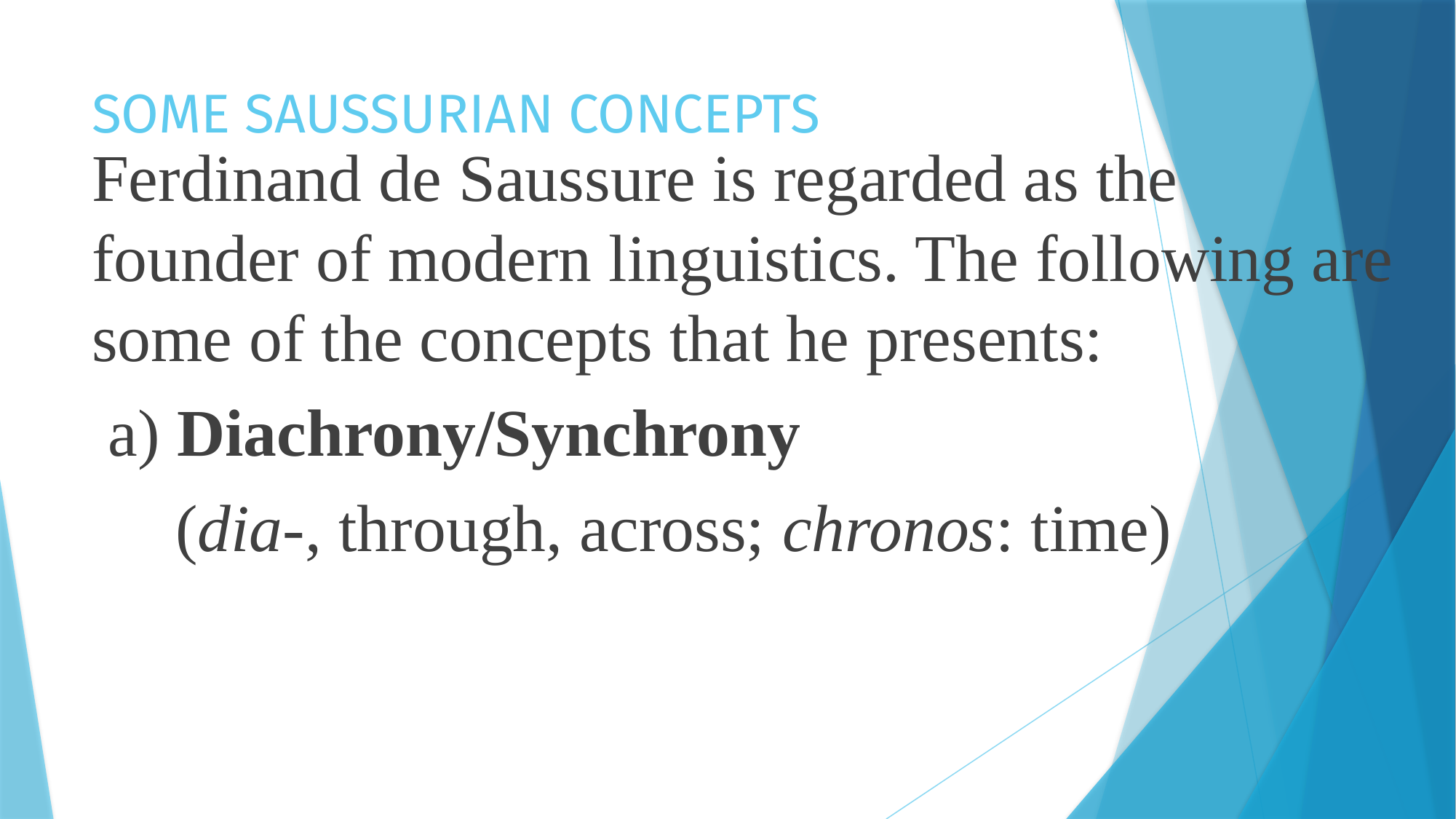

# SOME SAUSSURIAN CONCEPTS
Ferdinand de Saussure is regarded as the founder of modern linguistics. The following are some of the concepts that he presents:
 a) Diachrony/Synchrony
     (dia-, through, across; chronos: time)